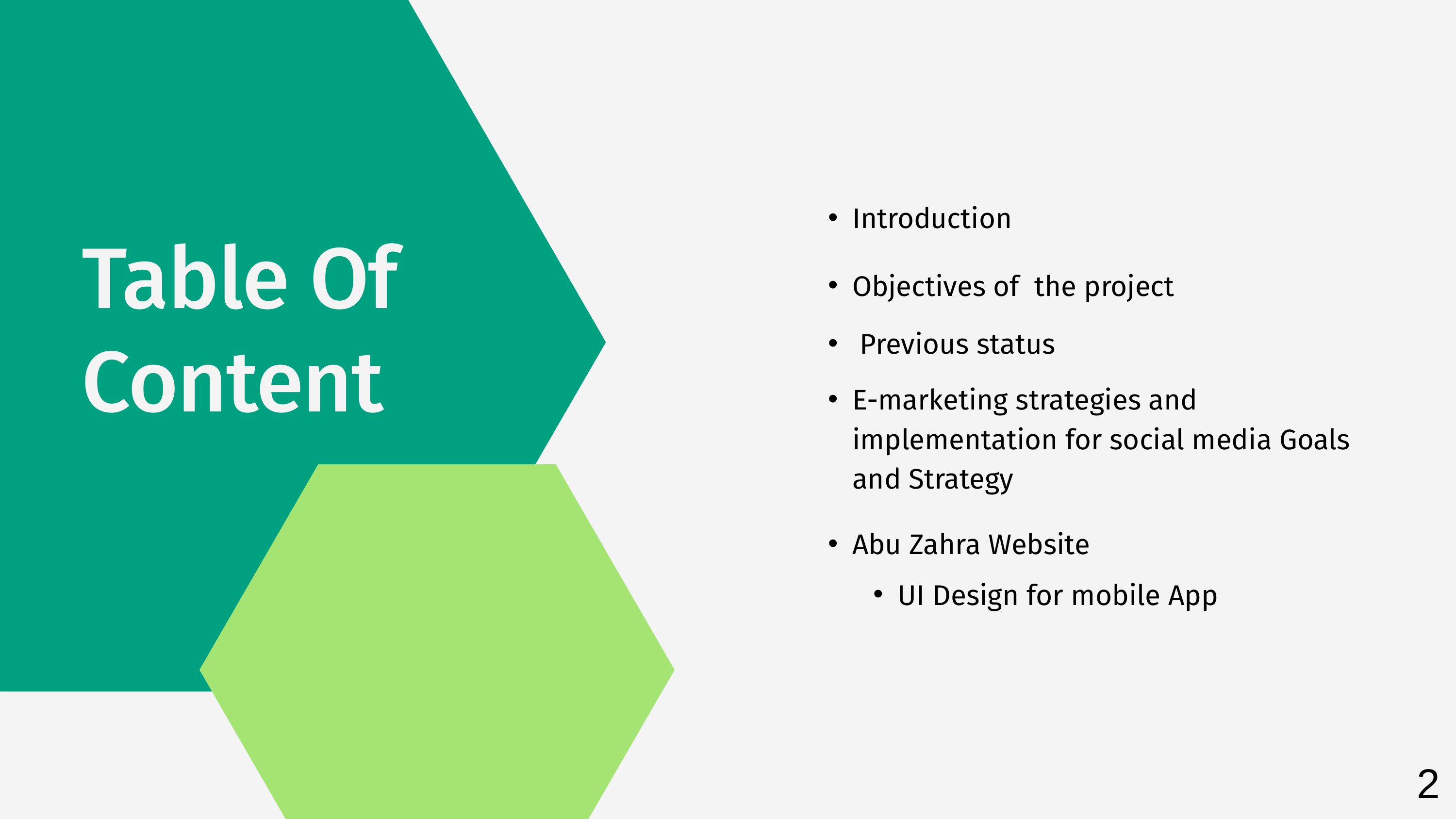

Introduction
Table Of
Content
Objectives of  the project
 Previous status
E-marketing strategies and implementation for social media Goals and Strategy

Abu Zahra Website
UI Design for mobile App
Brainstorm
2